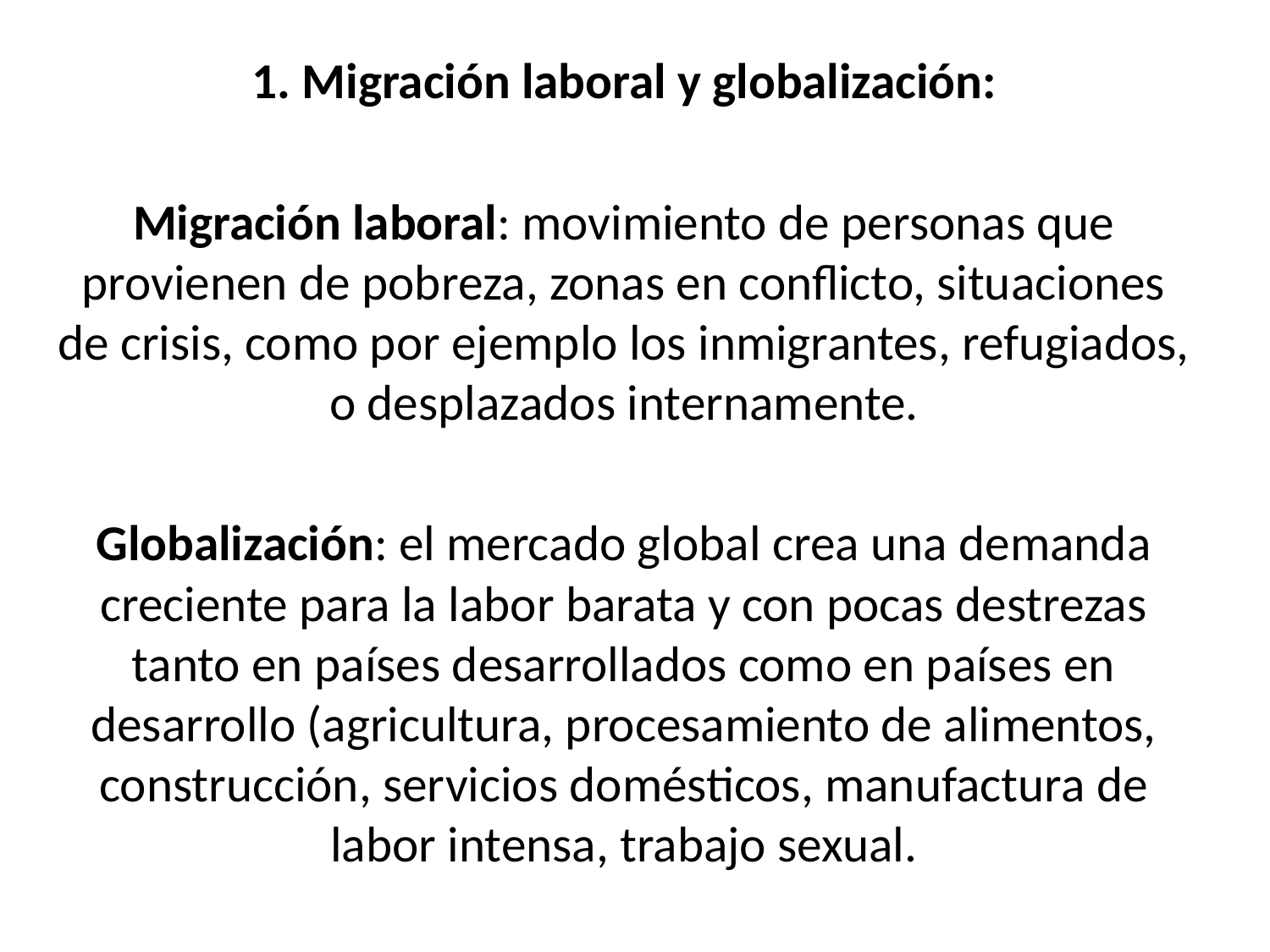

1. Migración laboral y globalización:

Migración laboral: movimiento de personas que provienen de pobreza, zonas en conflicto, situaciones de crisis, como por ejemplo los inmigrantes, refugiados, o desplazados internamente.

Globalización: el mercado global crea una demanda creciente para la labor barata y con pocas destrezas tanto en países desarrollados como en países en desarrollo (agricultura, procesamiento de alimentos, construcción, servicios domésticos, manufactura de labor intensa, trabajo sexual.